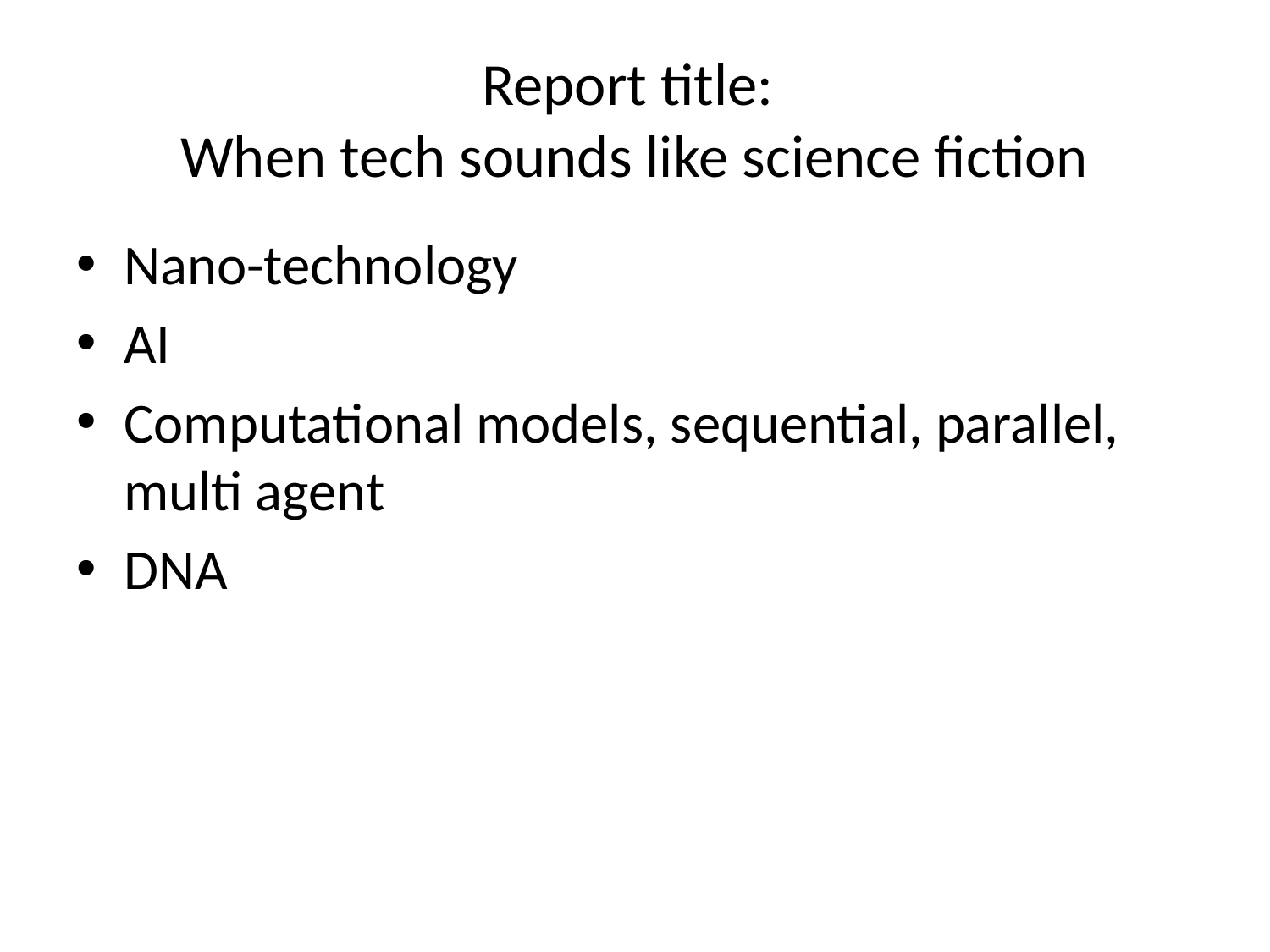

# Report title: When tech sounds like science fiction
Nano-technology
AI
Computational models, sequential, parallel, multi agent
DNA